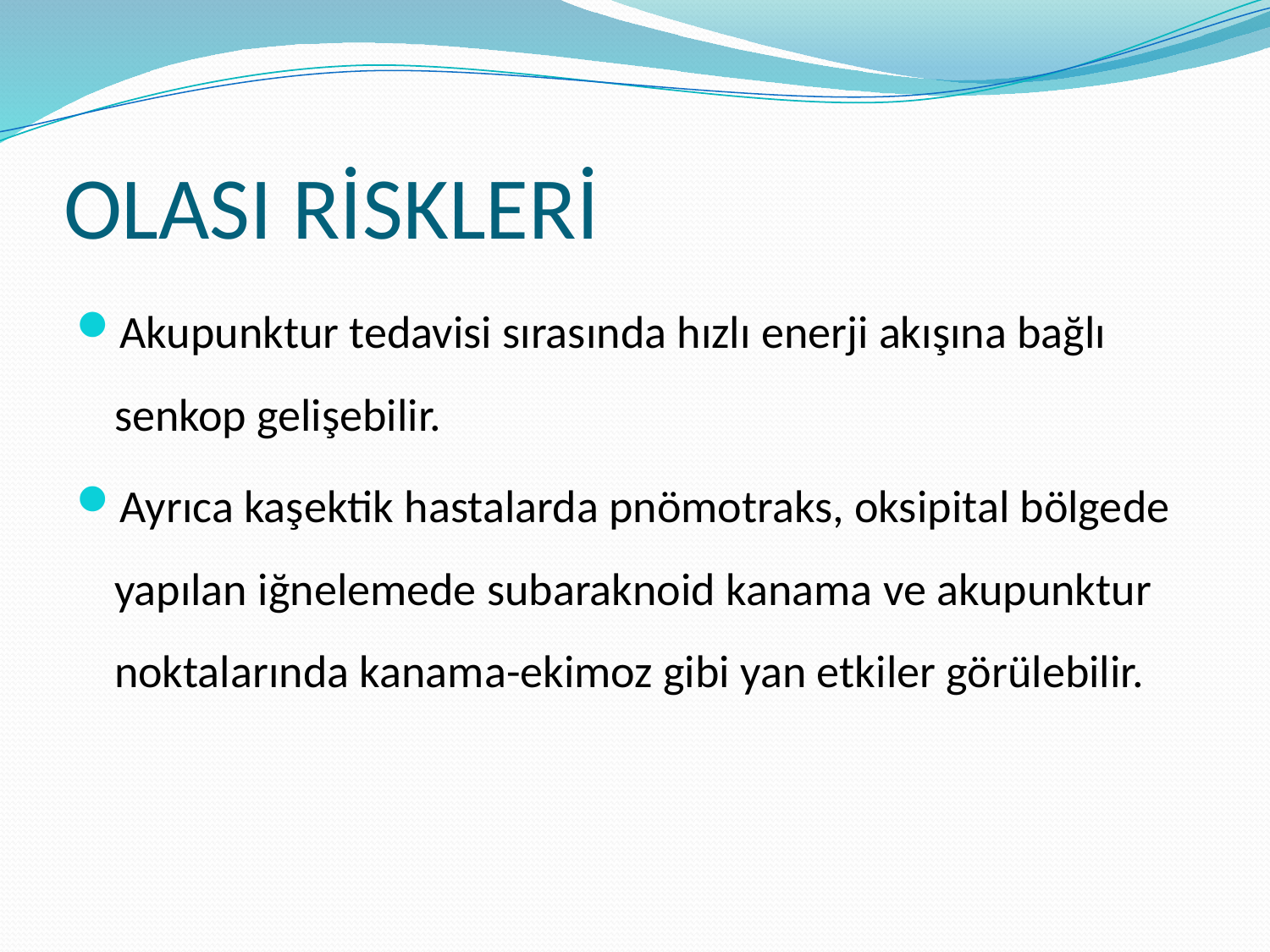

# OLASI RİSKLERİ
Akupunktur tedavisi sırasında hızlı enerji akışına bağlı senkop gelişebilir.
Ayrıca kaşektik hastalarda pnömotraks, oksipital bölgede yapılan iğnelemede subaraknoid kanama ve akupunktur noktalarında kanama-ekimoz gibi yan etkiler görülebilir.